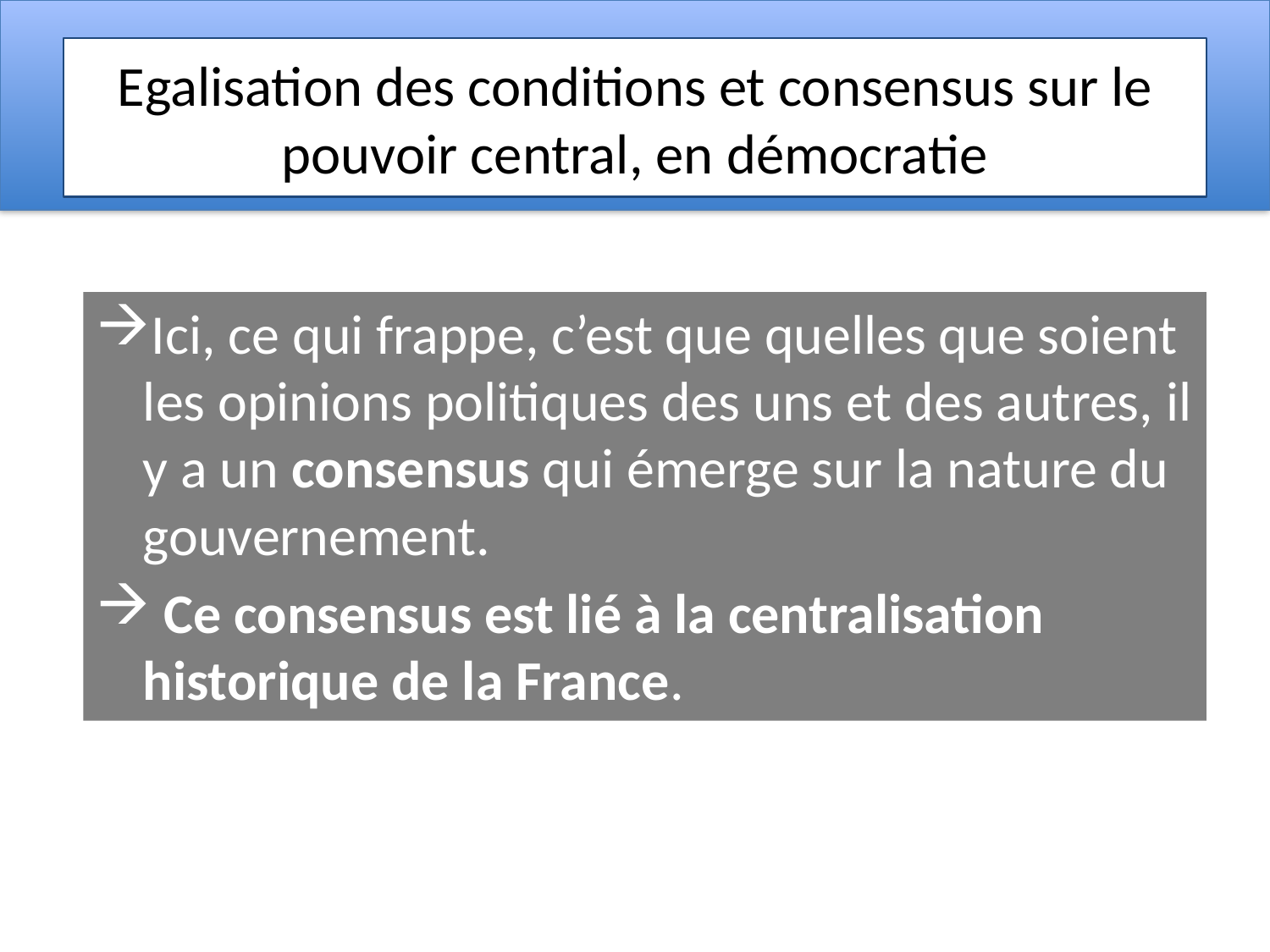

# Egalisation des conditions et consensus sur le pouvoir central, en démocratie
Ici, ce qui frappe, c’est que quelles que soient les opinions politiques des uns et des autres, il y a un consensus qui émerge sur la nature du gouvernement.
 Ce consensus est lié à la centralisation historique de la France.